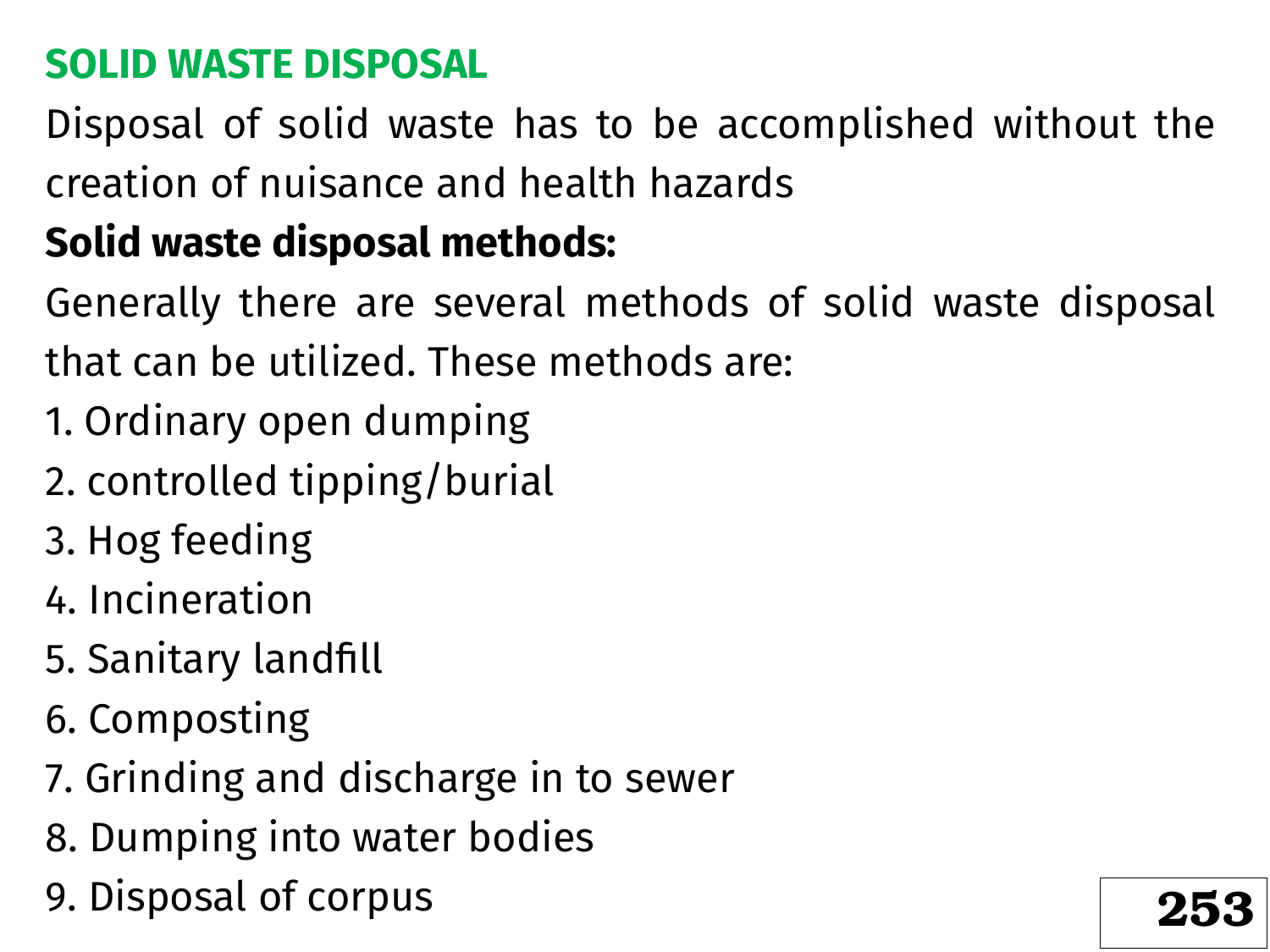

SOLID WASTE DISPOSAL
Disposal of solid waste has to be accomplished without the creation of nuisance and health hazards
Solid waste disposal methods:
Generally there are several methods of solid waste disposal that can be utilized. These methods are:
1. Ordinary open dumping
2. controlled tipping/burial
3. Hog feeding
4. Incineration
5. Sanitary landfill
6. Composting
7. Grinding and discharge in to sewer
8. Dumping into water bodies
9. Disposal of corpus

253